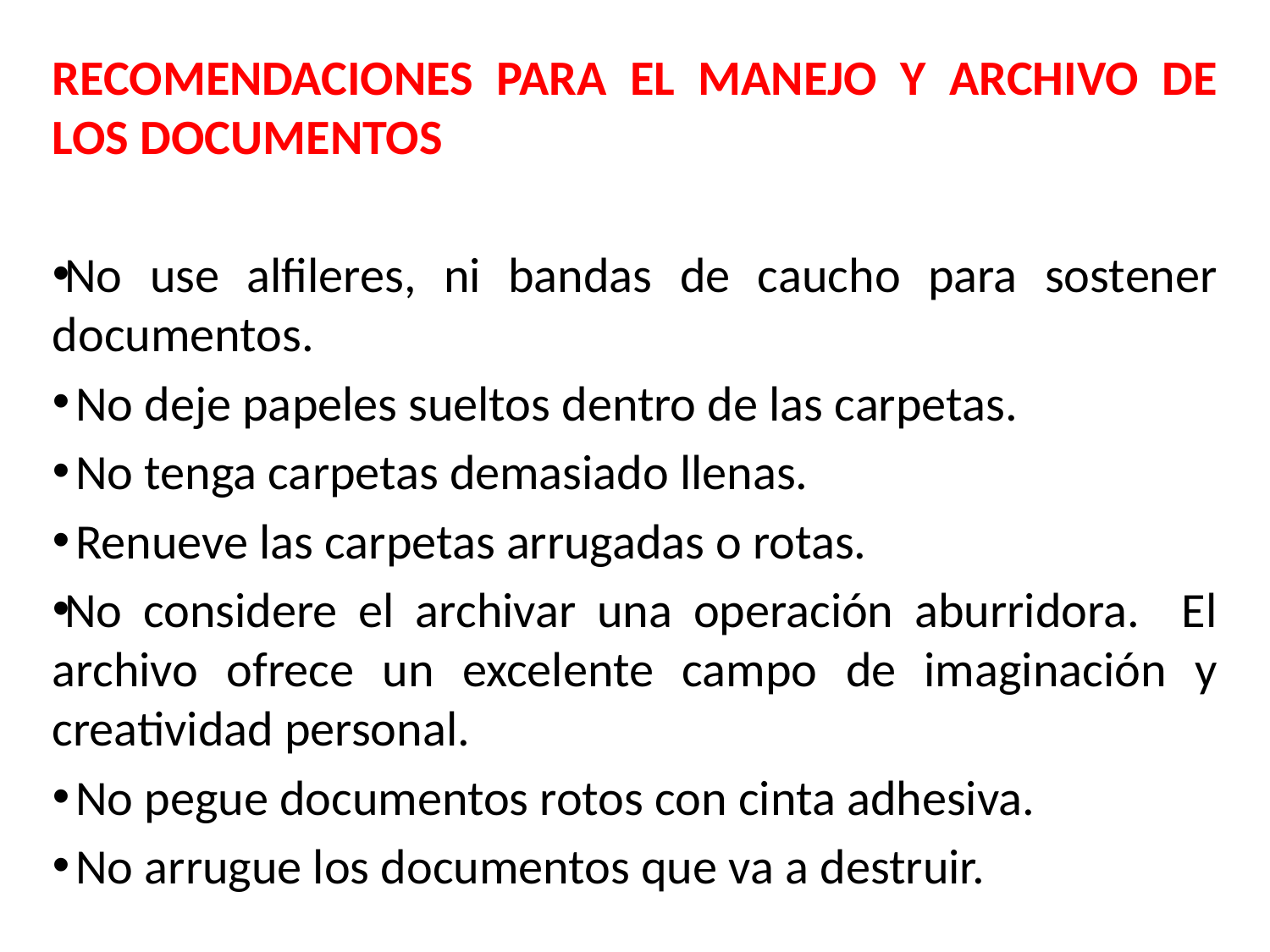

RECOMENDACIONES PARA EL MANEJO Y ARCHIVO DE LOS DOCUMENTOS

No use alfileres, ni bandas de caucho para sostener documentos.
 No deje papeles sueltos dentro de las carpetas.
 No tenga carpetas demasiado llenas.
 Renueve las carpetas arrugadas o rotas.
No considere el archivar una operación aburridora.  El archivo ofrece un excelente campo de imaginación y creatividad personal.
 No pegue documentos rotos con cinta adhesiva.
 No arrugue los documentos que va a destruir.